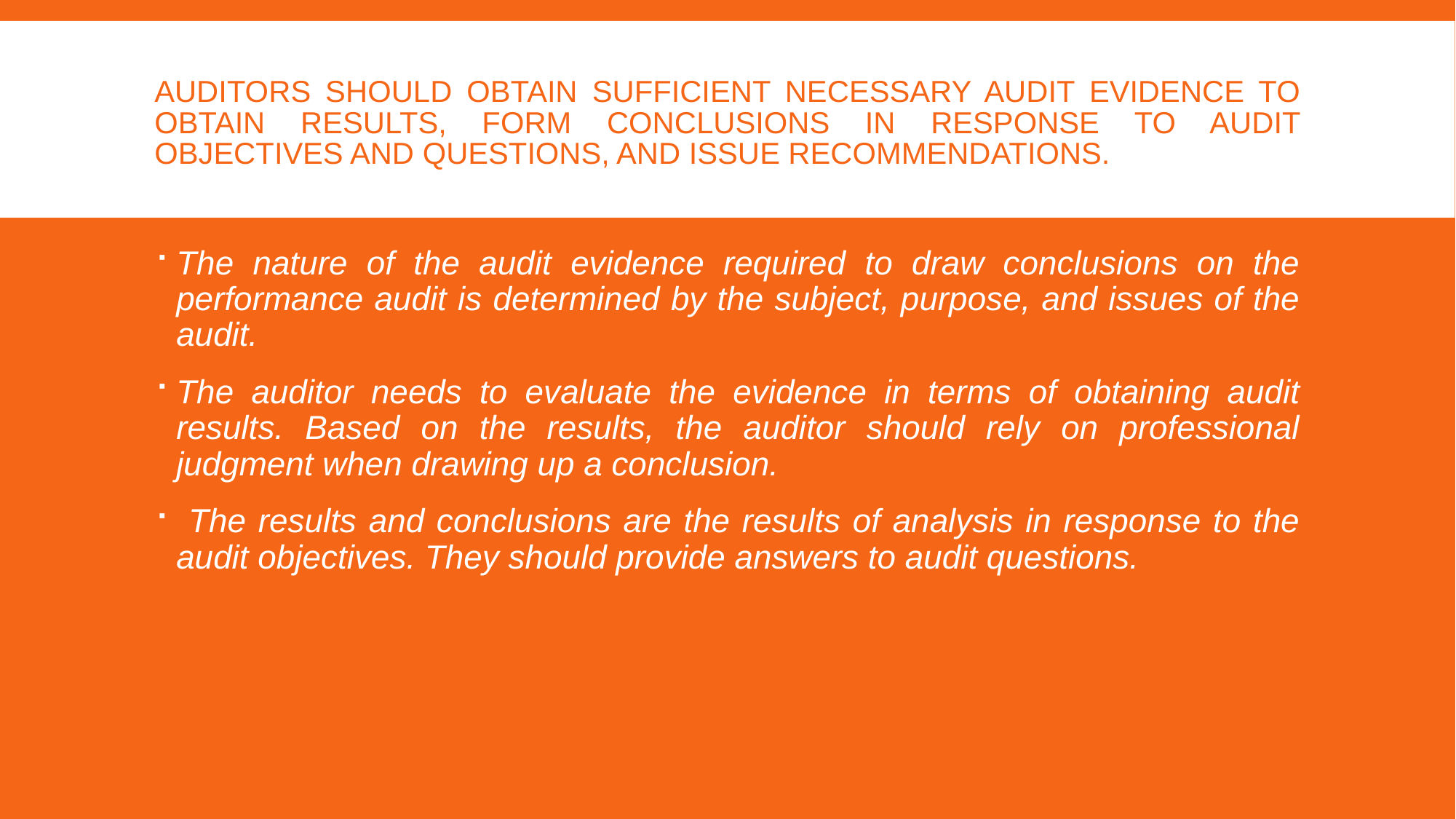

# Auditors should obtain sufficient necessary audit evidence to obtain results, form conclusions in response to audit objectives and questions, and issue recommendations.
The nature of the audit evidence required to draw conclusions on the performance audit is determined by the subject, purpose, and issues of the audit.
The auditor needs to evaluate the evidence in terms of obtaining audit results. Based on the results, the auditor should rely on professional judgment when drawing up a conclusion.
 The results and conclusions are the results of analysis in response to the audit objectives. They should provide answers to audit questions.